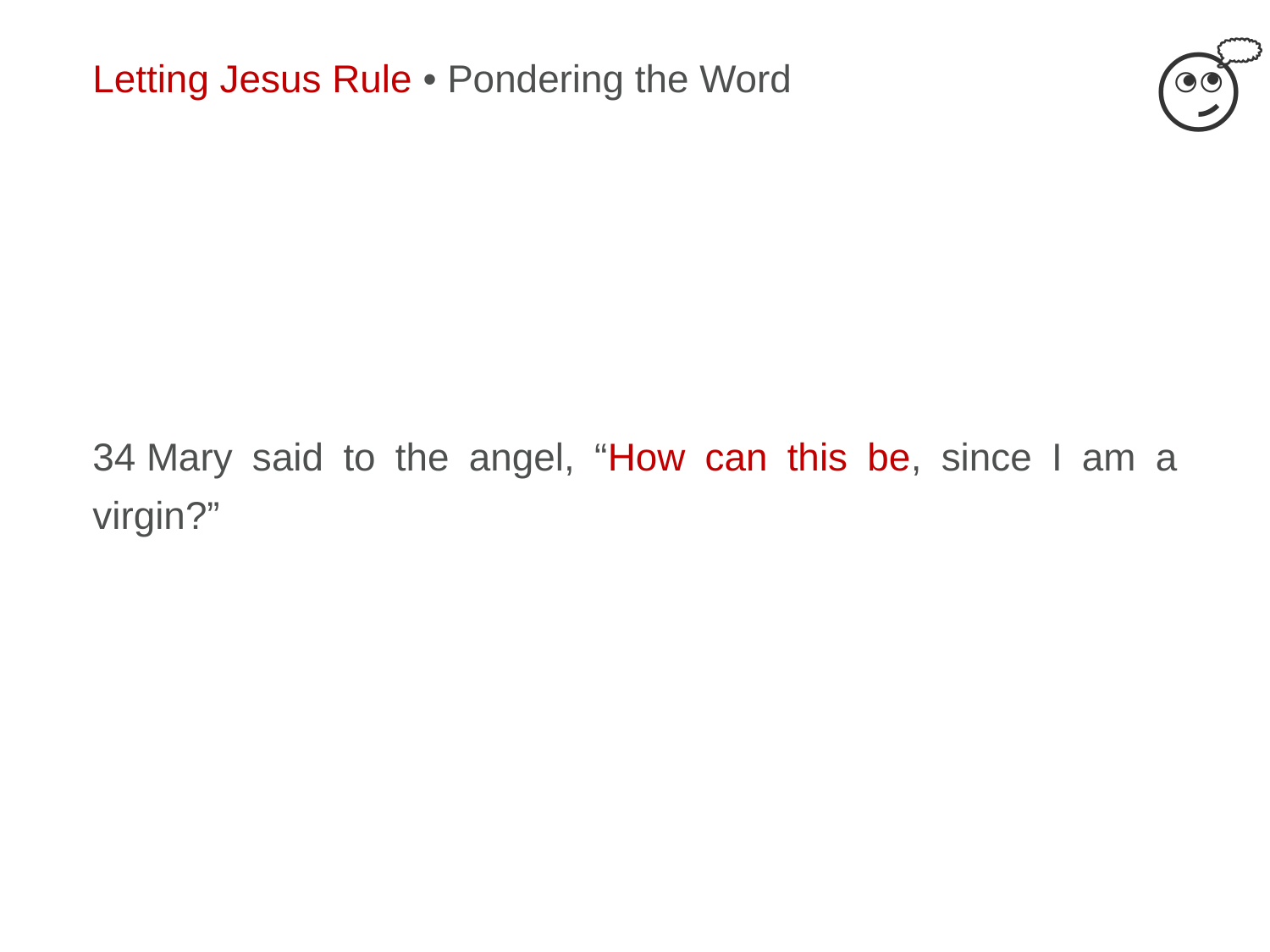

🤔
Letting Jesus Rule • Pondering the Word
34 Mary said to the angel, “How can this be, since I am a virgin?”